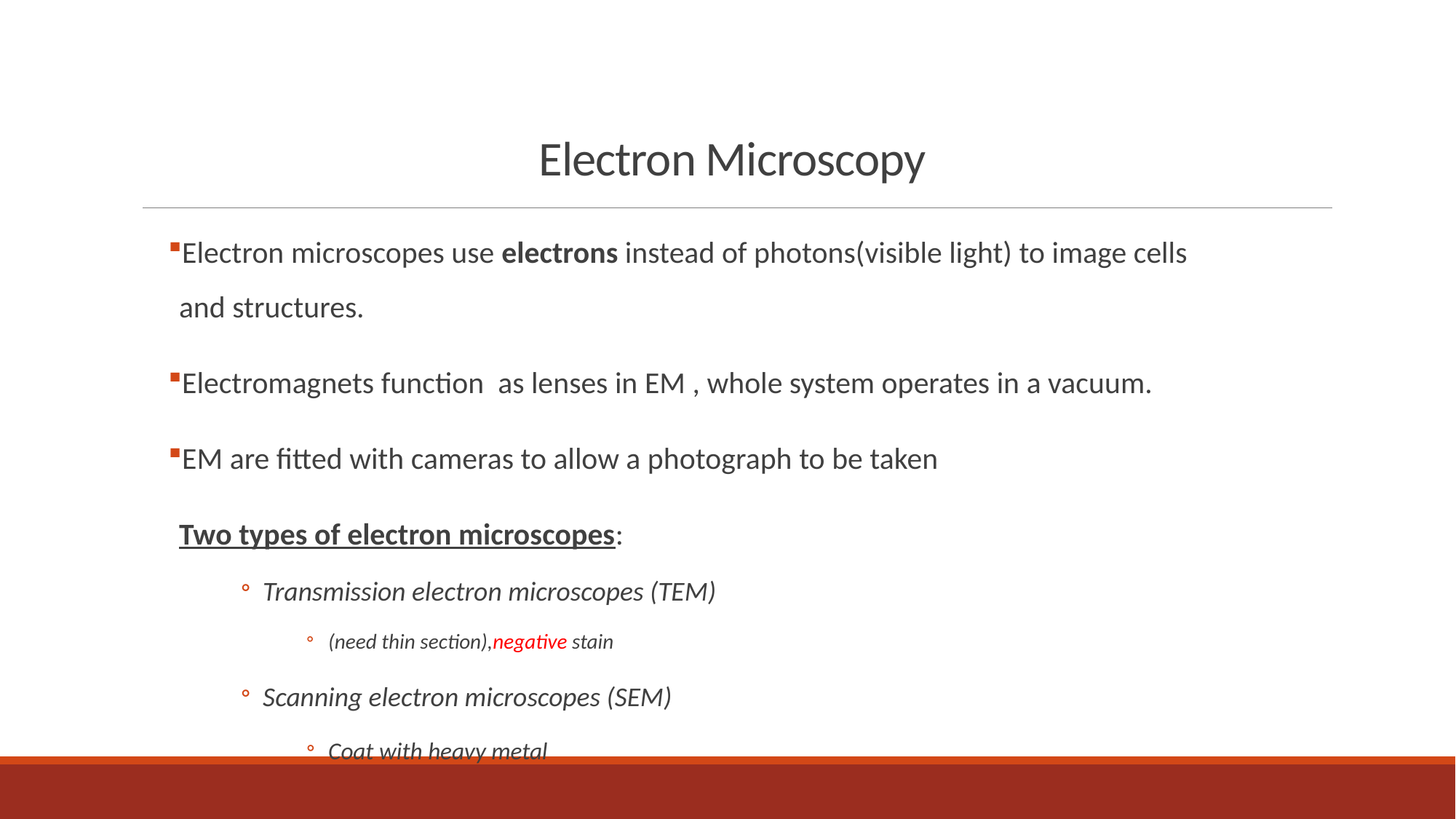

# Electron Microscopy
Electron microscopes use electrons instead of photons(visible light) to image cells and structures.
Electromagnets function  as lenses in EM , whole system operates in a vacuum.
EM are fitted with cameras to allow a photograph to be taken
Two types of electron microscopes:
Transmission electron microscopes (TEM)
(need thin section),negative stain
Scanning electron microscopes (SEM)
Coat with heavy metal